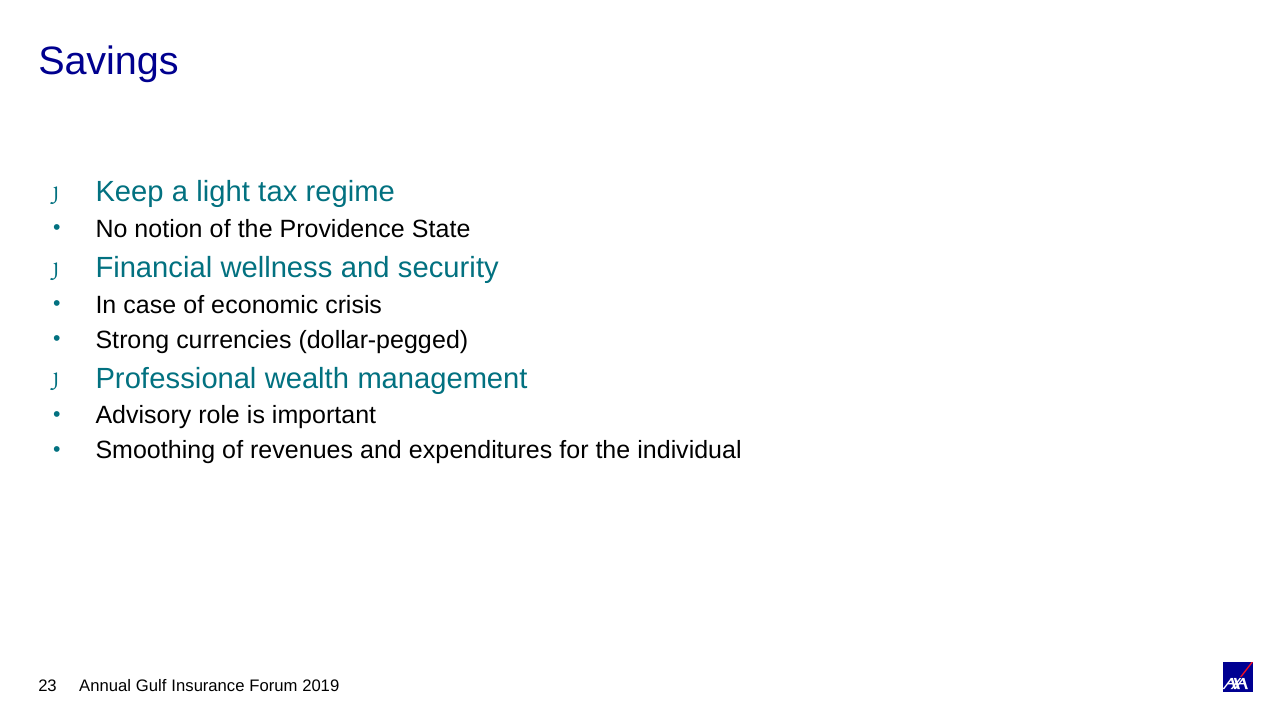

# Savings

Keep a light tax regime
No notion of the Providence State
Financial wellness and security
In case of economic crisis
Strong currencies (dollar-pegged)
Professional wealth management
Advisory role is important
Smoothing of revenues and expenditures for the individual

Annual Gulf Insurance Forum 2019
23